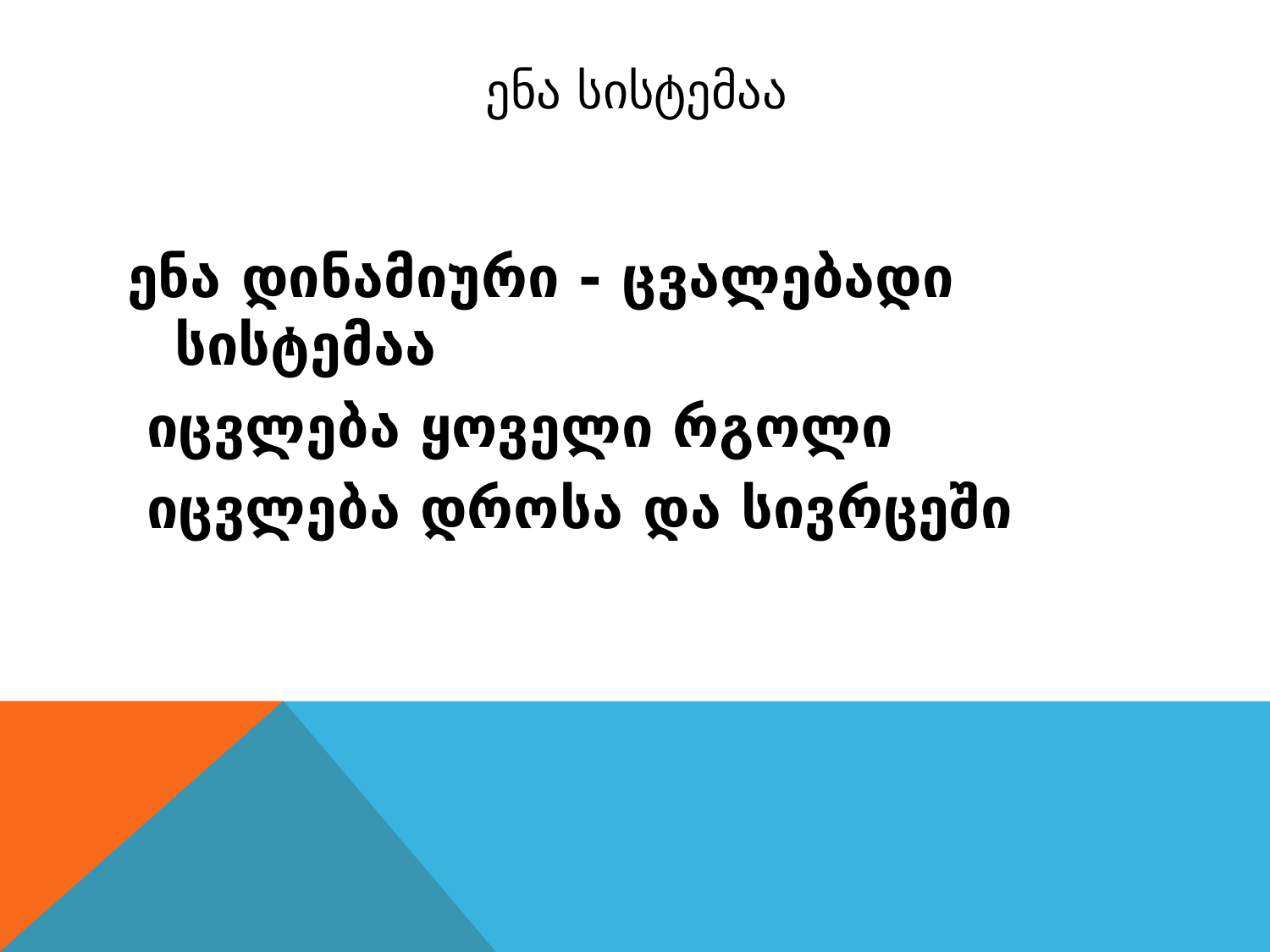

# ენა სისტემაა

ენა დინამიური - ცვალებადი სისტემაა
 იცვლება ყოველი რგოლი
 იცვლება დროსა და სივრცეში